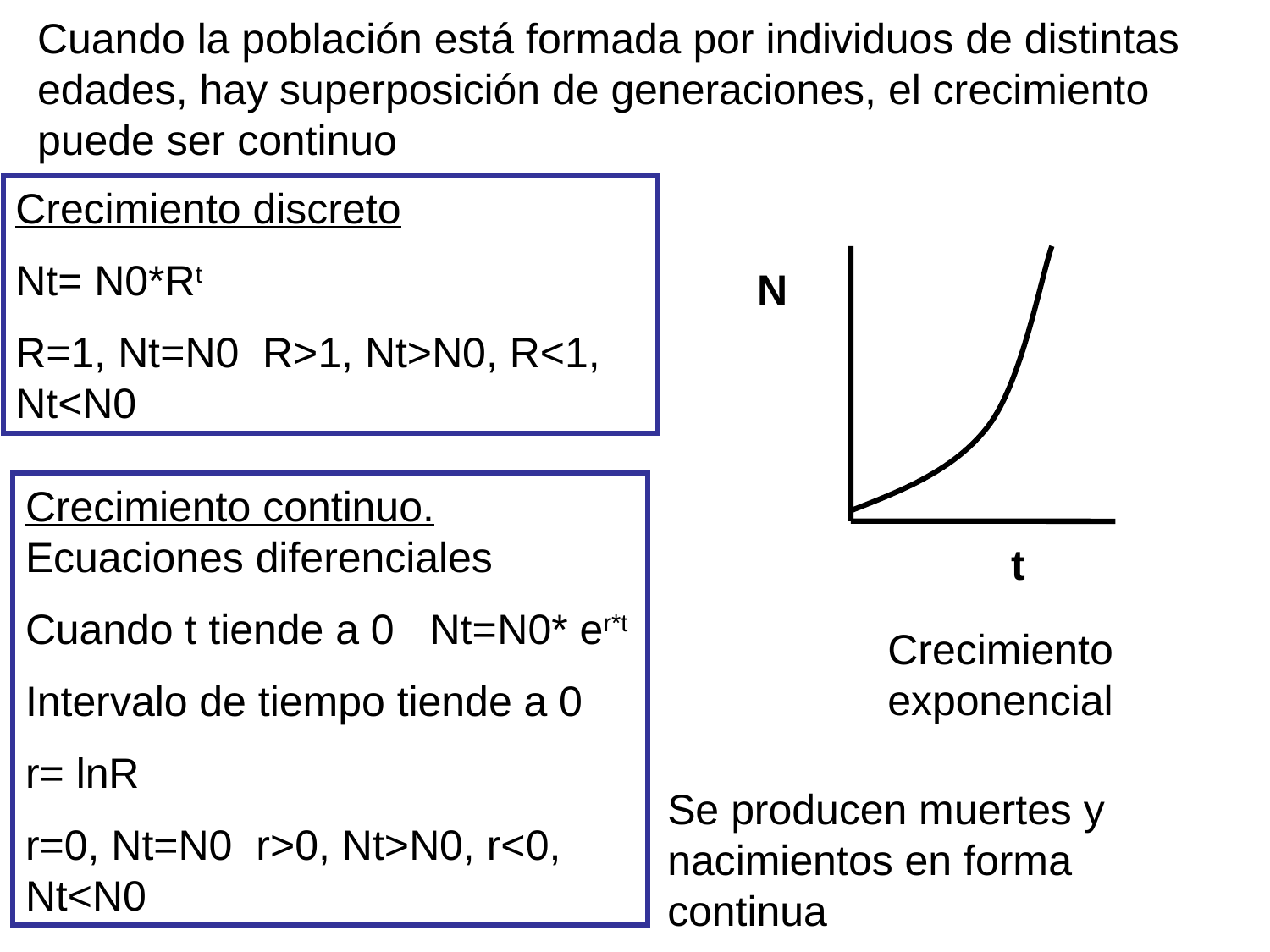

Cuando la población está formada por individuos de distintas edades, hay superposición de generaciones, el crecimiento puede ser continuo
Crecimiento discreto
Nt= N0*Rt
R=1, Nt=N0  R>1, Nt>N0, R<1, Nt<N0

N

t
Crecimiento continuo. Ecuaciones diferenciales
Cuando t tiende a 0   Nt=N0* er*t
Intervalo de tiempo tiende a 0
r= lnR
r=0, Nt=N0  r>0, Nt>N0, r<0, Nt<N0
Crecimiento exponencial
Se producen muertes y nacimientos en forma continua